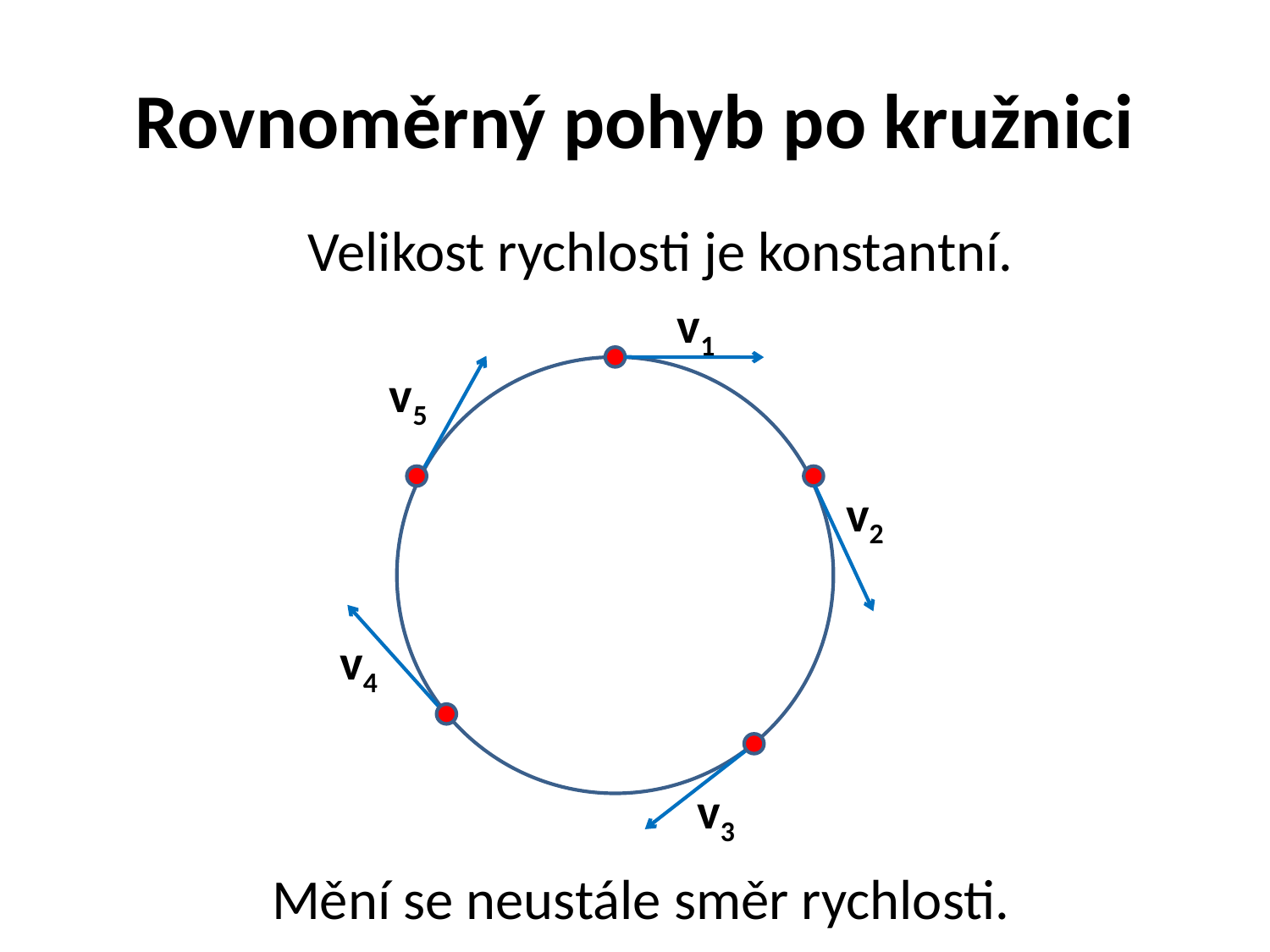

Rovnoměrný pohyb po kružnici
Velikost rychlosti je konstantní.
v1

v5

v2
v4

v3
Mění se neustále směr rychlosti.